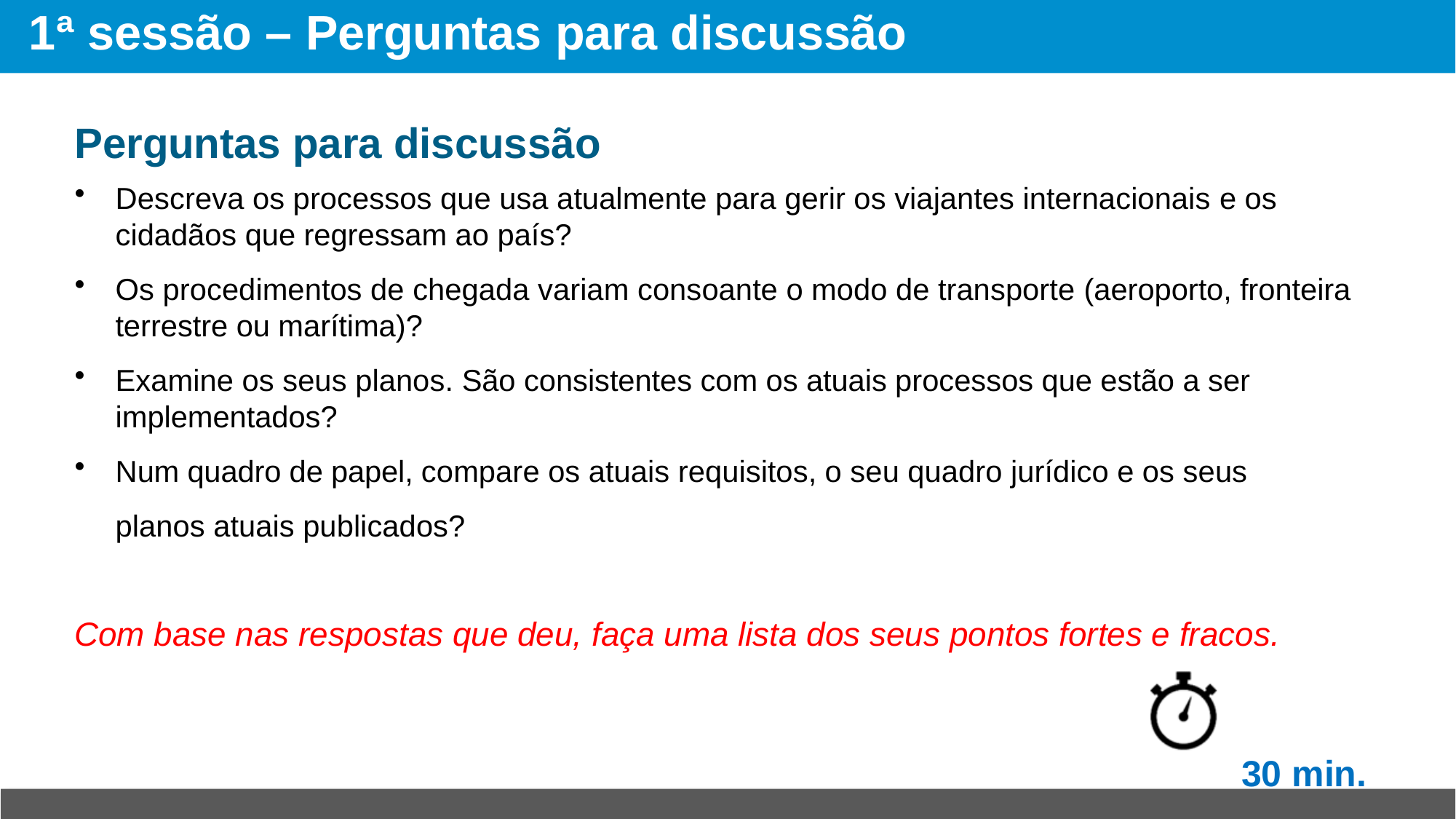

# 1ª sessão – Perguntas para discussão
Perguntas para discussão
Descreva os processos que usa atualmente para gerir os viajantes internacionais e os cidadãos que regressam ao país?
Os procedimentos de chegada variam consoante o modo de transporte (aeroporto, fronteira terrestre ou marítima)?
Examine os seus planos. São consistentes com os atuais processos que estão a ser implementados?
Num quadro de papel, compare os atuais requisitos, o seu quadro jurídico e os seus planos atuais publicados?

Com base nas respostas que deu, faça uma lista dos seus pontos fortes e fracos.

30 min.